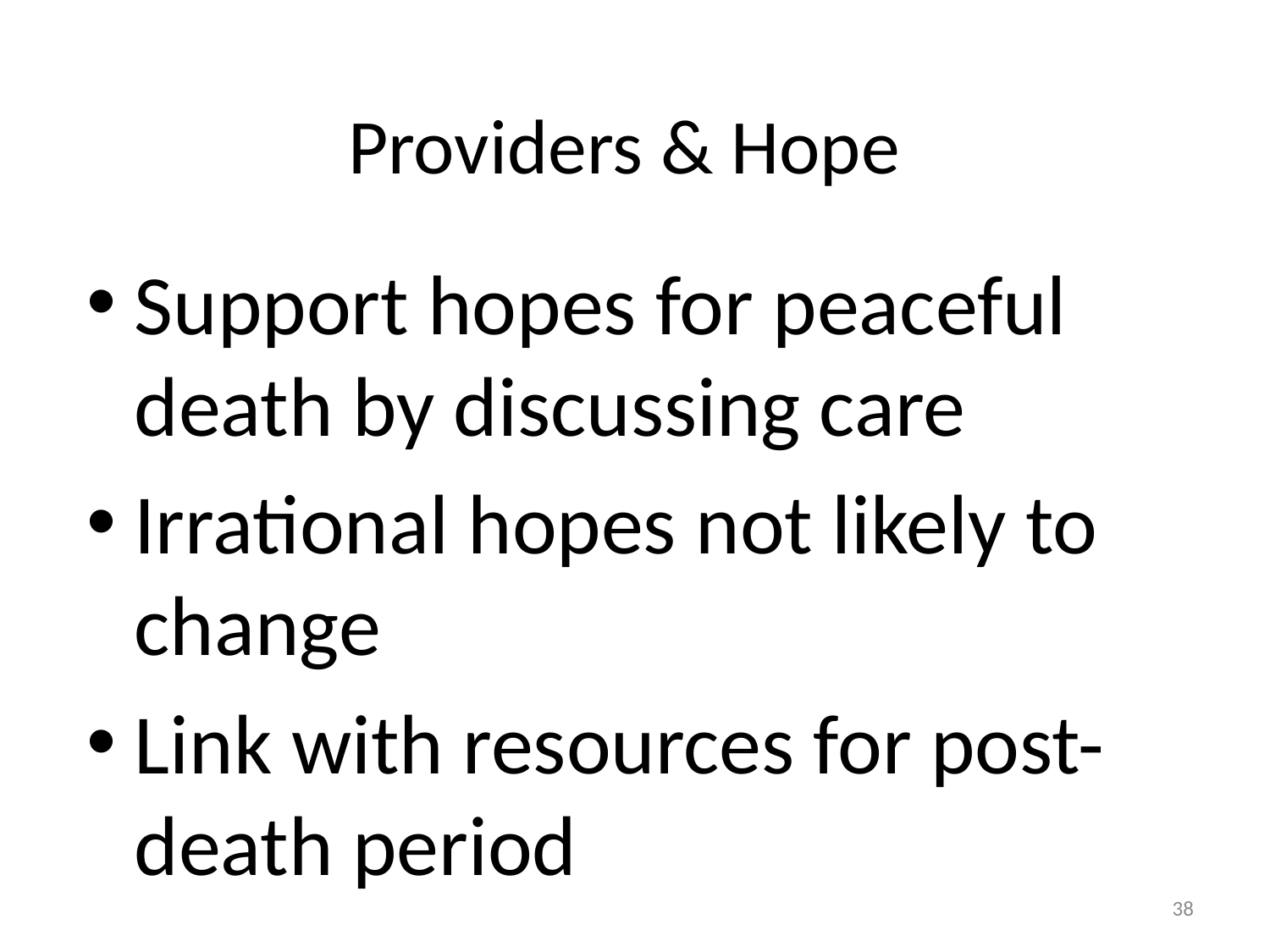

# Providers & Hope
Support hopes for peaceful death by discussing care
Irrational hopes not likely to change
Link with resources for post-death period
38